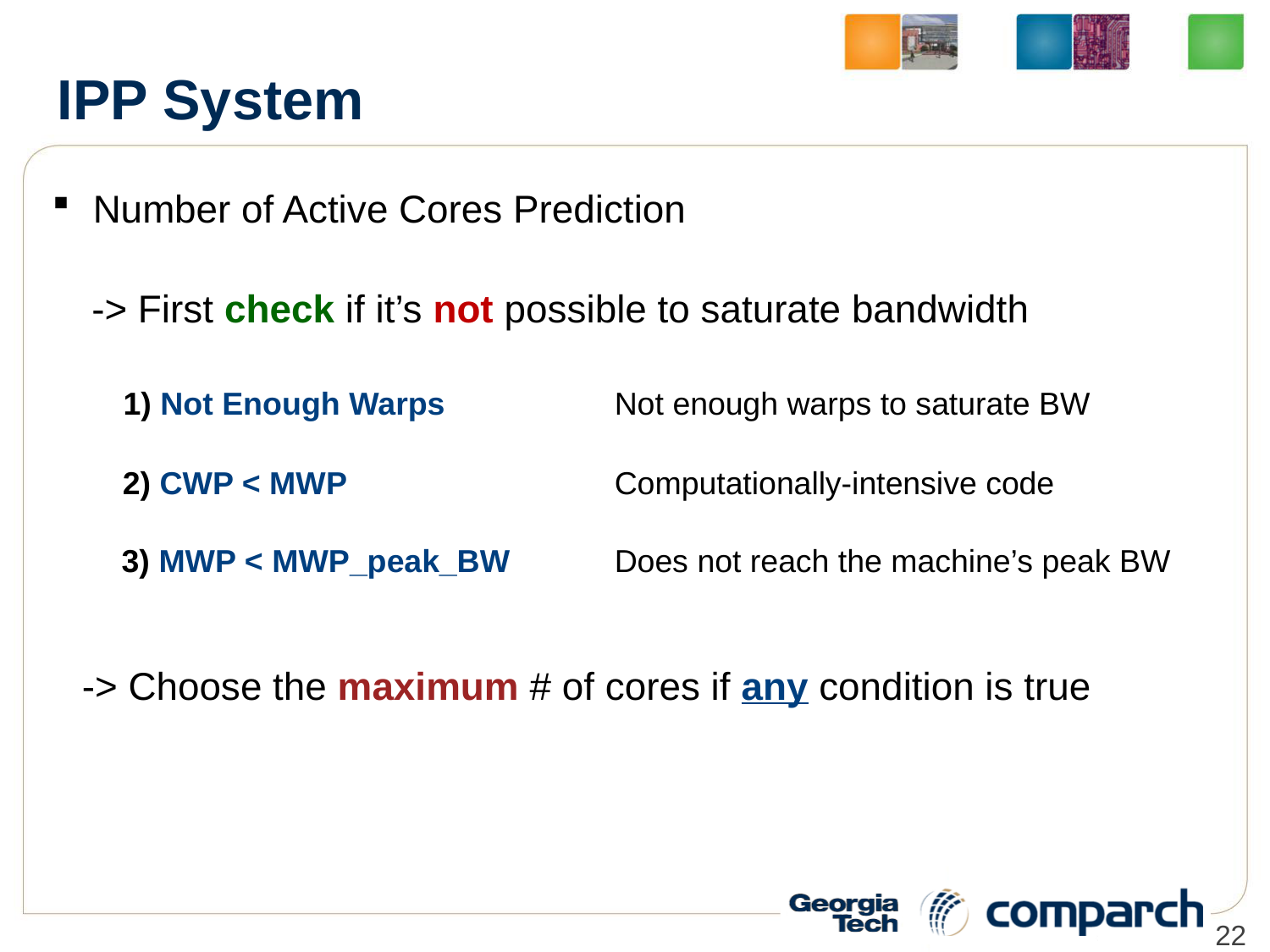

# IPP System
 Number of Active Cores Prediction
-> First check if it’s not possible to saturate bandwidth
1) Not Enough Warps
Not enough warps to saturate BW
2) CWP < MWP
Computationally-intensive code
3) MWP < MWP_peak_BW
Does not reach the machine’s peak BW
-> Choose the maximum # of cores if any condition is true
22